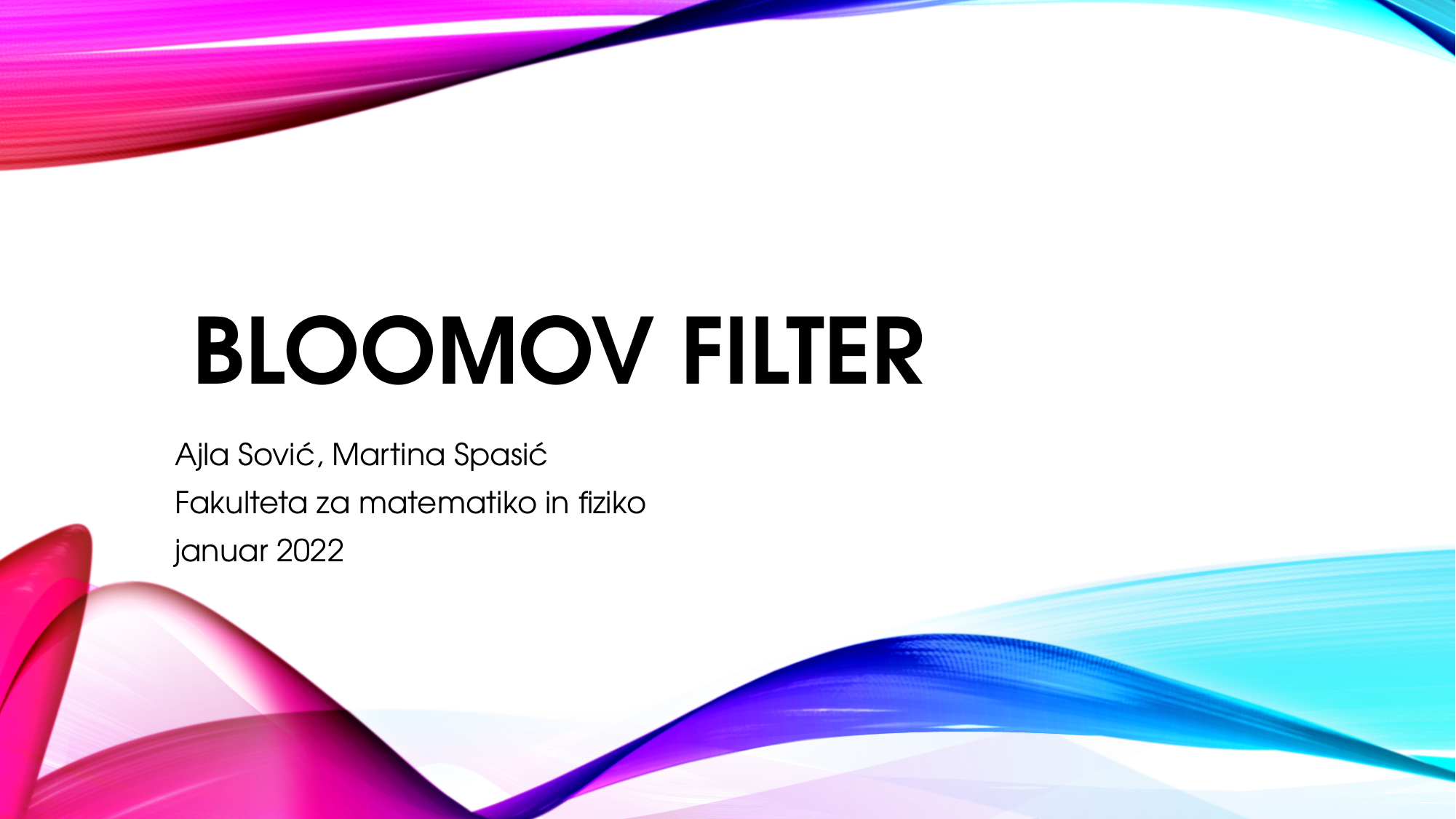

# BLOOMOV FILTER
Ajla Sović, Martina Spasić
Fakulteta za matematiko in fiziko
januar 2022